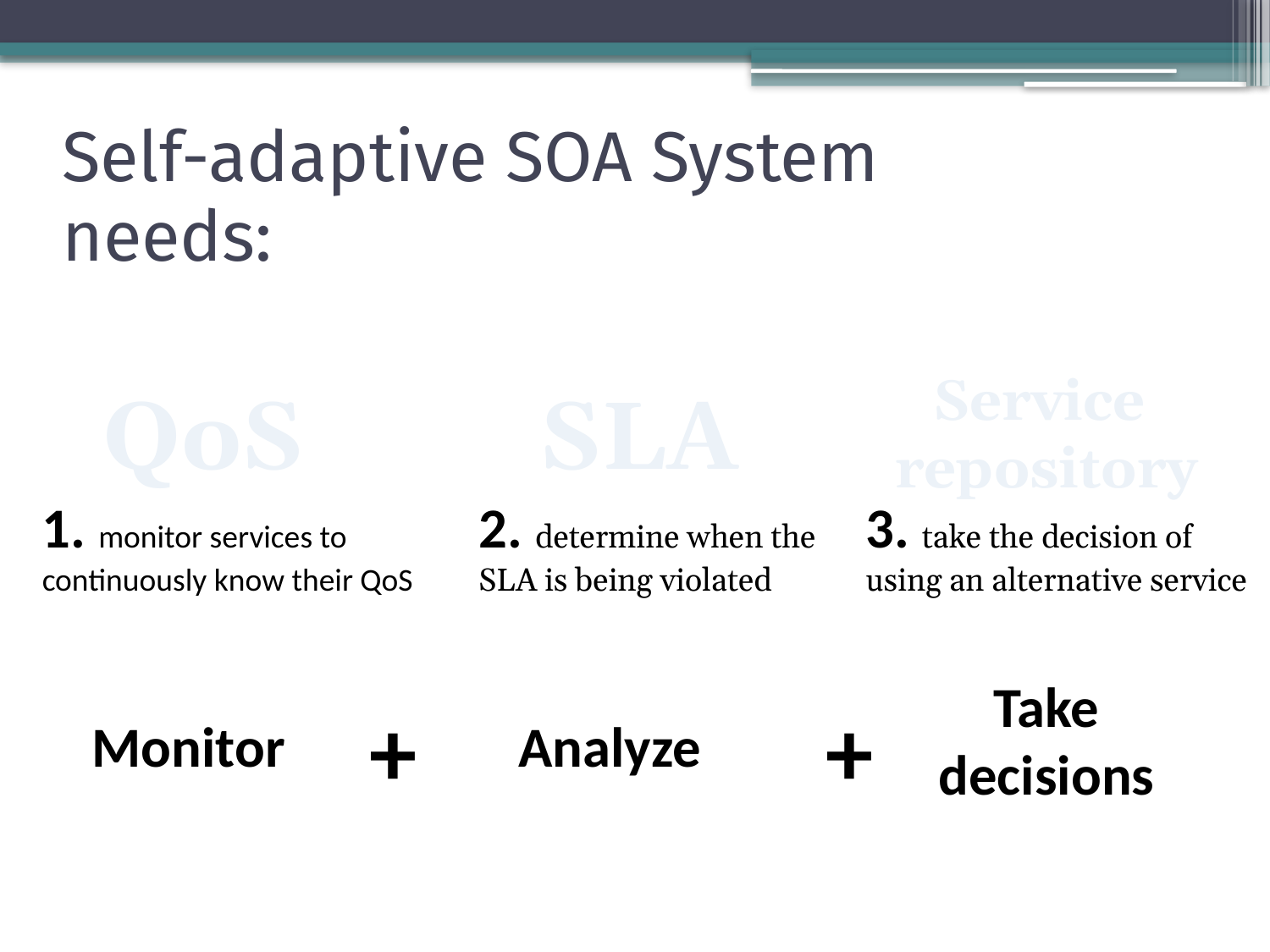

# Self-adaptive SOA System
needs:
Service
repository
QoS
SLA
1. monitor services to continuously know their QoS
2. determine when the SLA is being violated
3. take the decision of using an alternative service
Take decisions
+
+
Monitor
Analyze